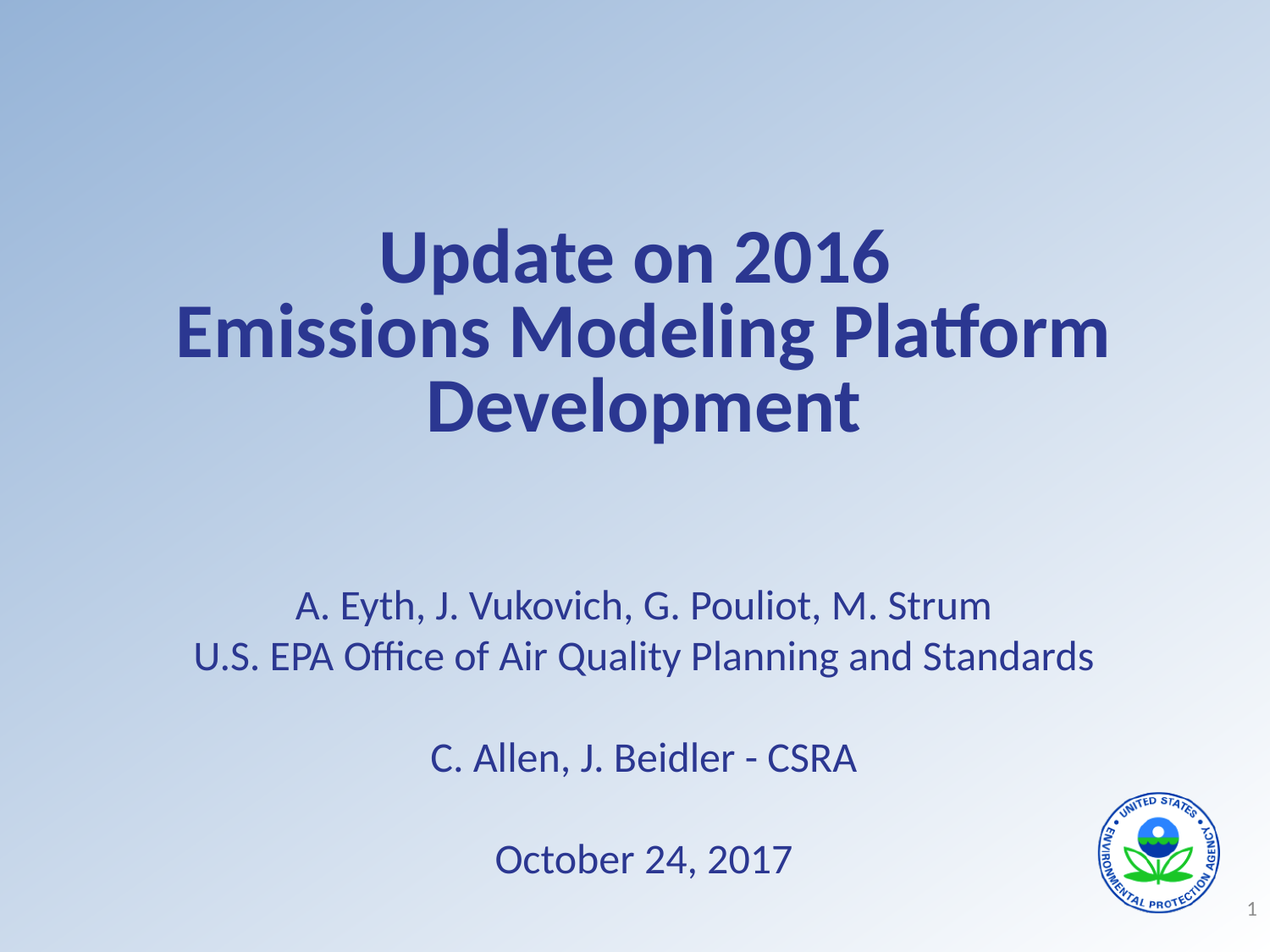

# Update on 2016 Emissions Modeling Platform Development
A. Eyth, J. Vukovich, G. Pouliot, M. Strum
U.S. EPA Office of Air Quality Planning and Standards

C. Allen, J. Beidler - CSRA

October 24, 2017
1